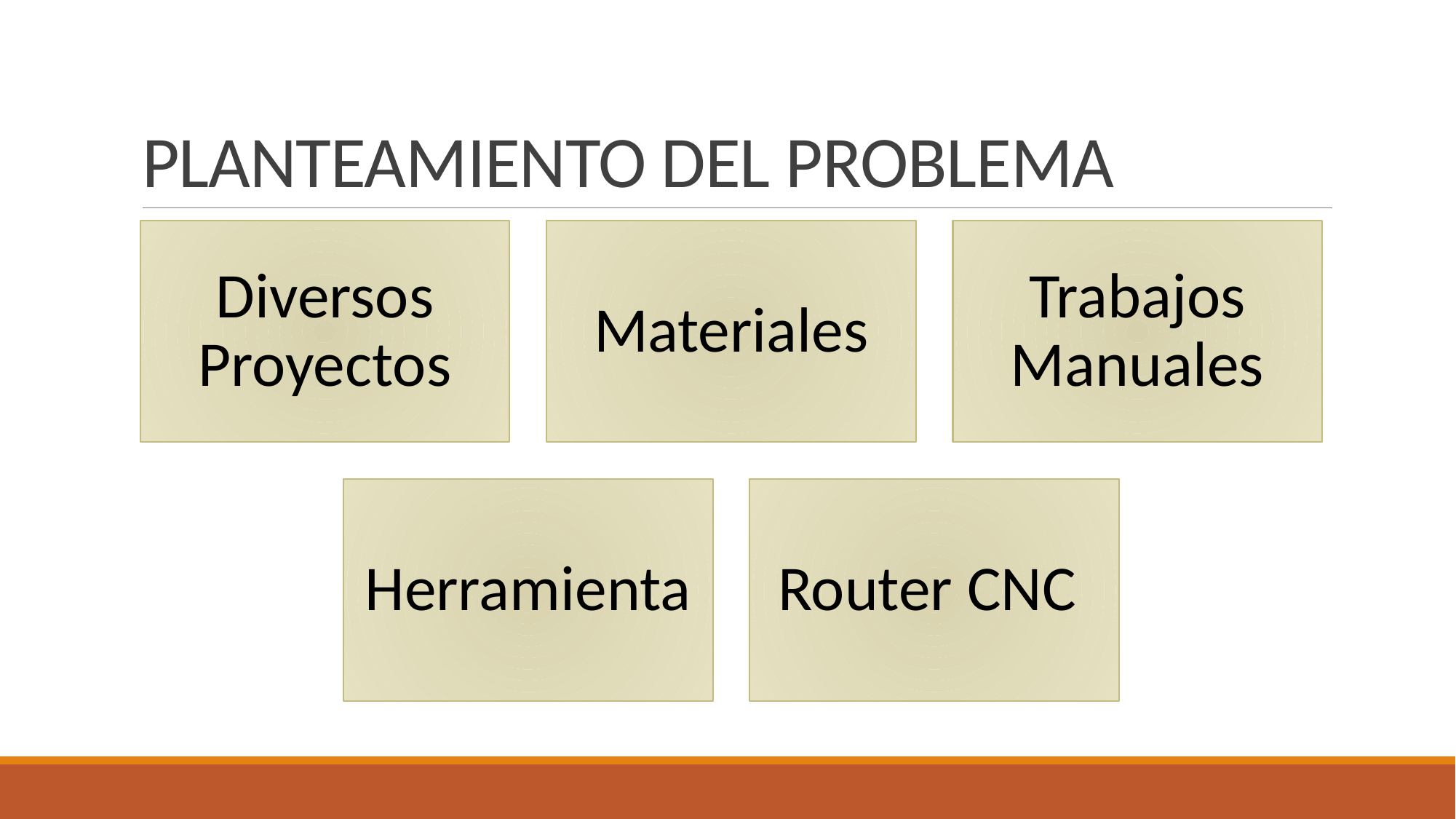

# PLANTEAMIENTO DEL PROBLEMA
Diversos Proyectos
Materiales
Trabajos Manuales
Herramienta
Router CNC